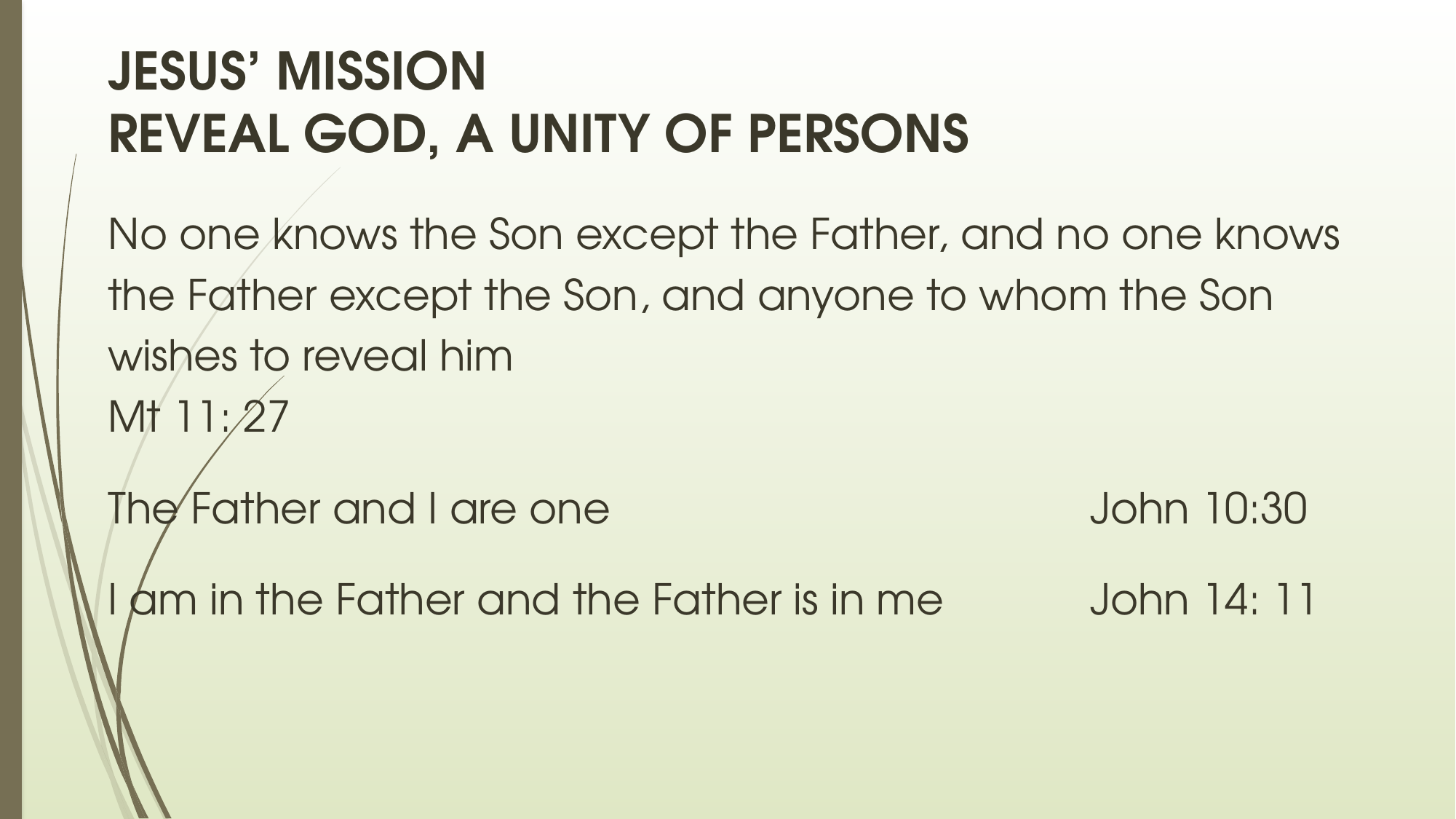

# JESUS’ MISSION REVEAL GOD, A UNITY OF PERSONS
No one knows the Son except the Father, and no one knows the Father except the Son, and anyone to whom the Son wishes to reveal him								Mt 11: 27
The Father and I are one					John 10:30
I am in the Father and the Father is in me		John 14: 11